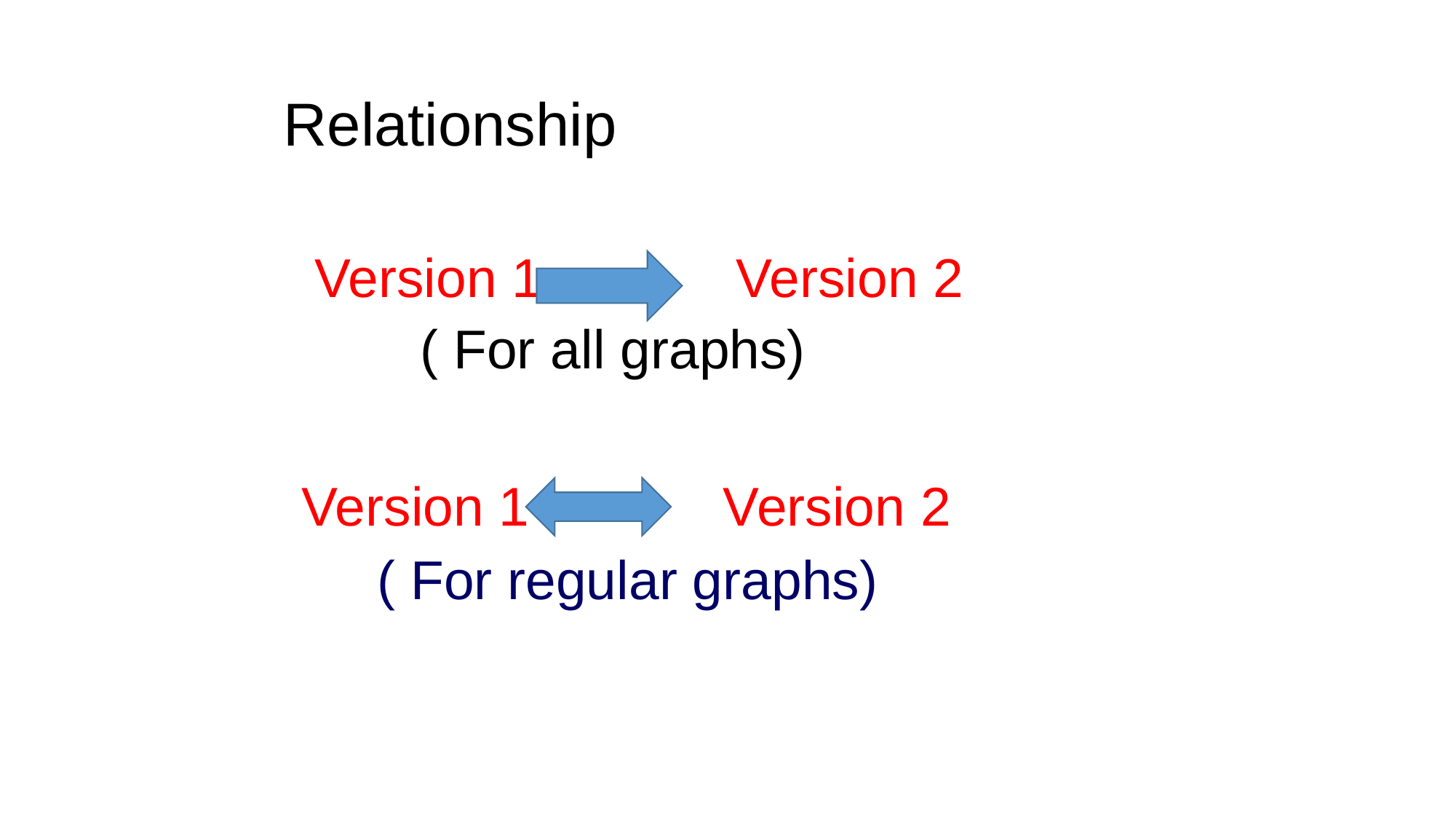

Relationship
Version 1                   Version 2
       ( For all graphs)

Version 1                   Version 2
     ( For regular graphs)